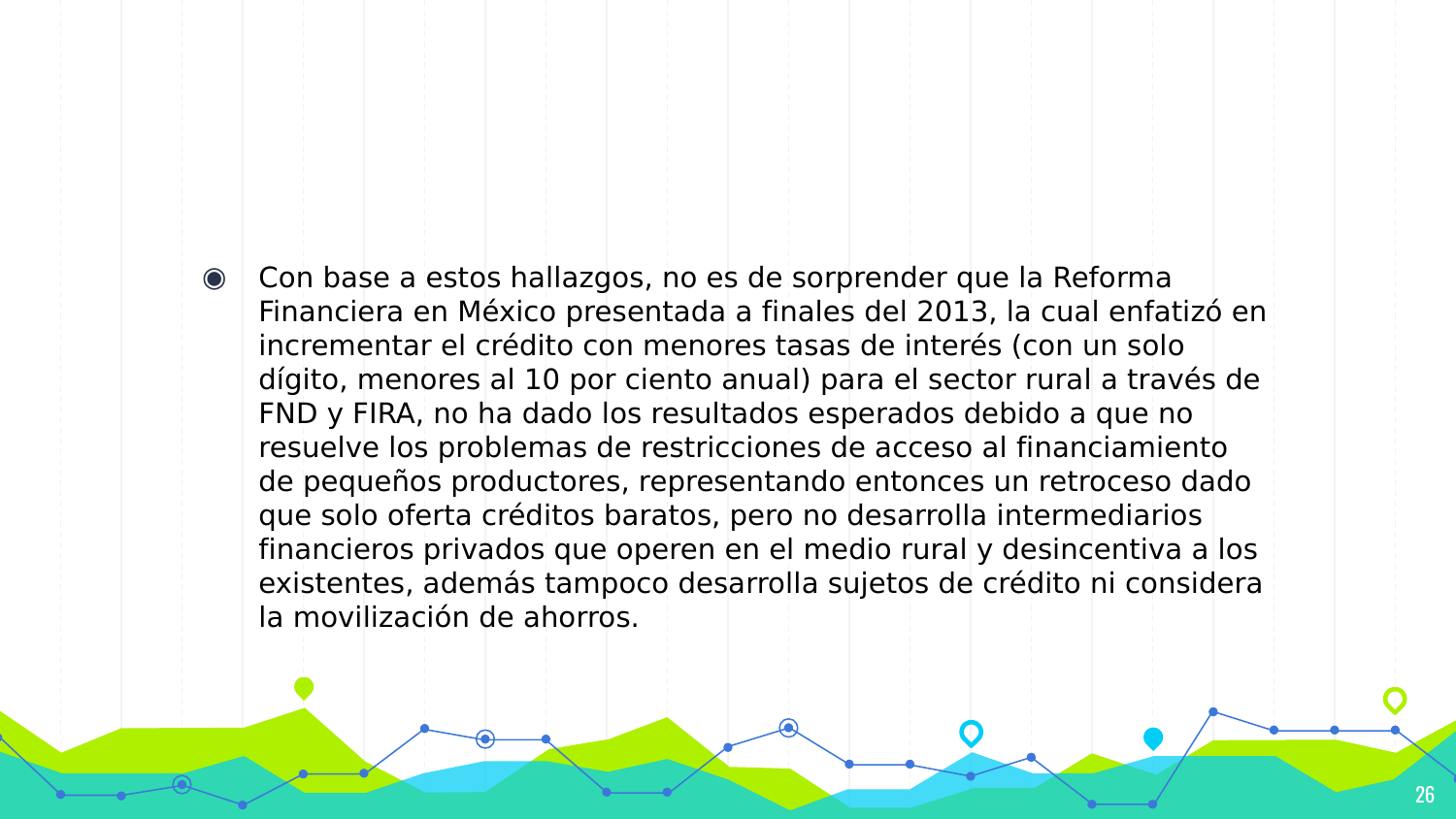

#
Con base a estos hallazgos, no es de sorprender que la Reforma Financiera en México presentada a finales del 2013, la cual enfatizó en incrementar el crédito con menores tasas de interés (con un solo dígito, menores al 10 por ciento anual) para el sector rural a través de FND y FIRA, no ha dado los resultados esperados debido a que no resuelve los problemas de restricciones de acceso al financiamiento de pequeños productores, representando entonces un retroceso dado que solo oferta créditos baratos, pero no desarrolla intermediarios financieros privados que operen en el medio rural y desincentiva a los existentes, además tampoco desarrolla sujetos de crédito ni considera la movilización de ahorros.
26